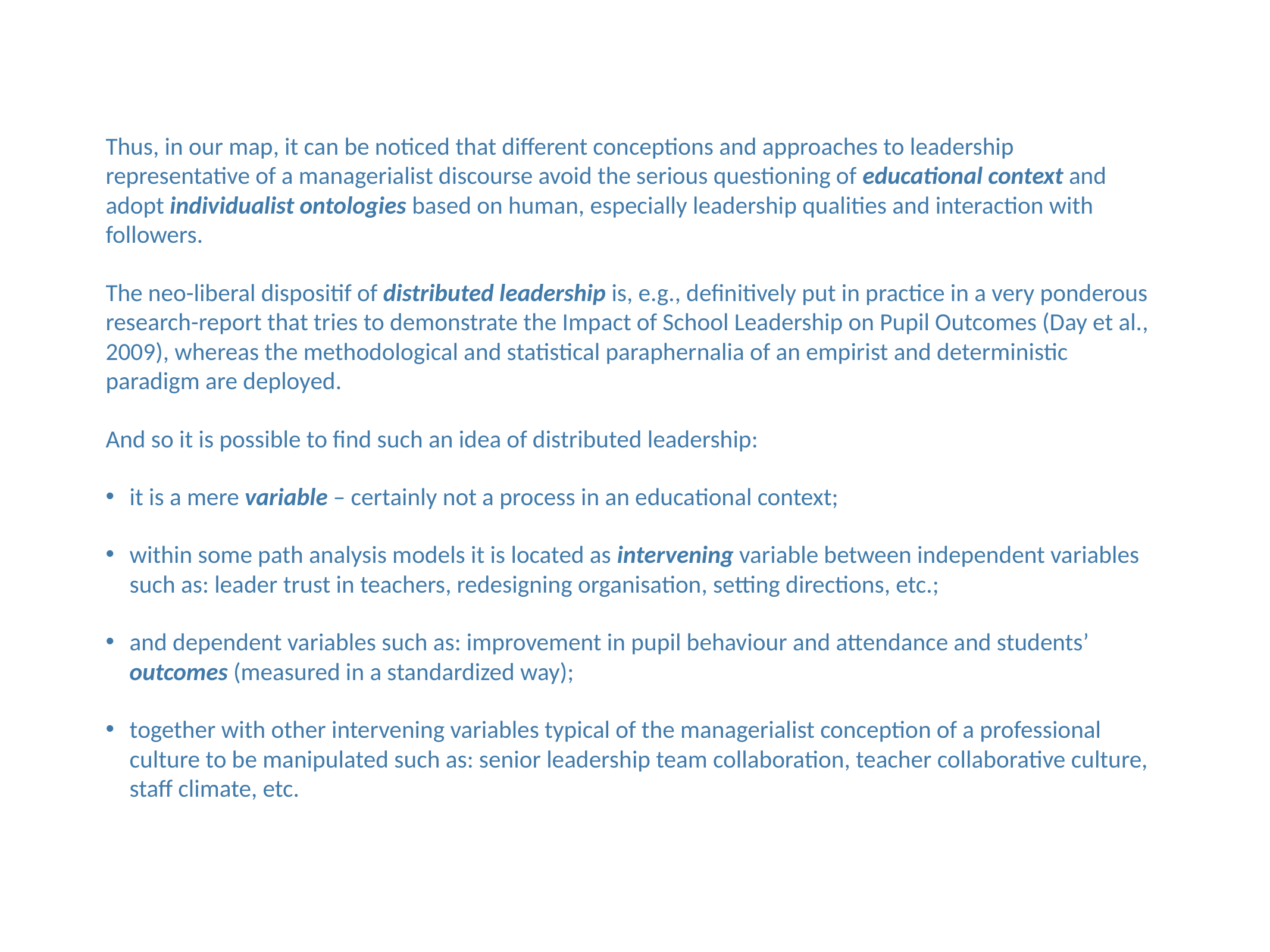

Thus, in our map, it can be noticed that different conceptions and approaches to leadership representative of a managerialist discourse avoid the serious questioning of educational context and adopt individualist ontologies based on human, especially leadership qualities and interaction with followers.
The neo-liberal dispositif of distributed leadership is, e.g., definitively put in practice in a very ponderous research-report that tries to demonstrate the Impact of School Leadership on Pupil Outcomes (Day et al., 2009), whereas the methodological and statistical paraphernalia of an empirist and deterministic paradigm are deployed.
And so it is possible to find such an idea of distributed leadership:
it is a mere variable – certainly not a process in an educational context;
within some path analysis models it is located as intervening variable between independent variables such as: leader trust in teachers, redesigning organisation, setting directions, etc.;
and dependent variables such as: improvement in pupil behaviour and attendance and students’ outcomes (measured in a standardized way);
together with other intervening variables typical of the managerialist conception of a professional culture to be manipulated such as: senior leadership team collaboration, teacher collaborative culture, staff climate, etc.